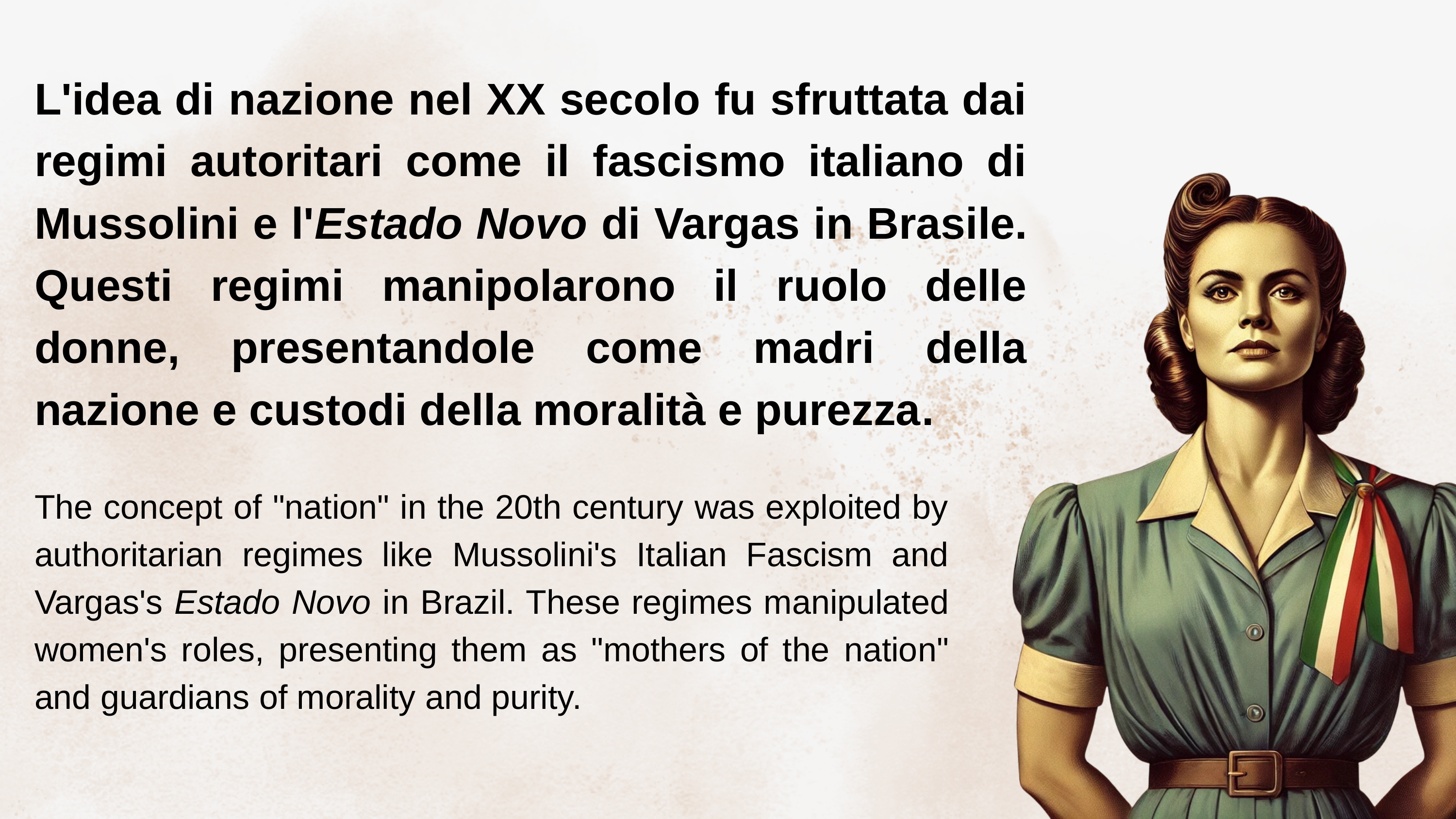

L'idea di nazione nel XX secolo fu sfruttata dai regimi autoritari come il fascismo italiano di Mussolini e l'Estado Novo di Vargas in Brasile. Questi regimi manipolarono il ruolo delle donne, presentandole come madri della nazione e custodi della moralità e purezza​​.

The concept of "nation" in the 20th century was exploited by authoritarian regimes like Mussolini's Italian Fascism and Vargas's Estado Novo in Brazil. These regimes manipulated women's roles, presenting them as "mothers of the nation" and guardians of morality and purity​​.